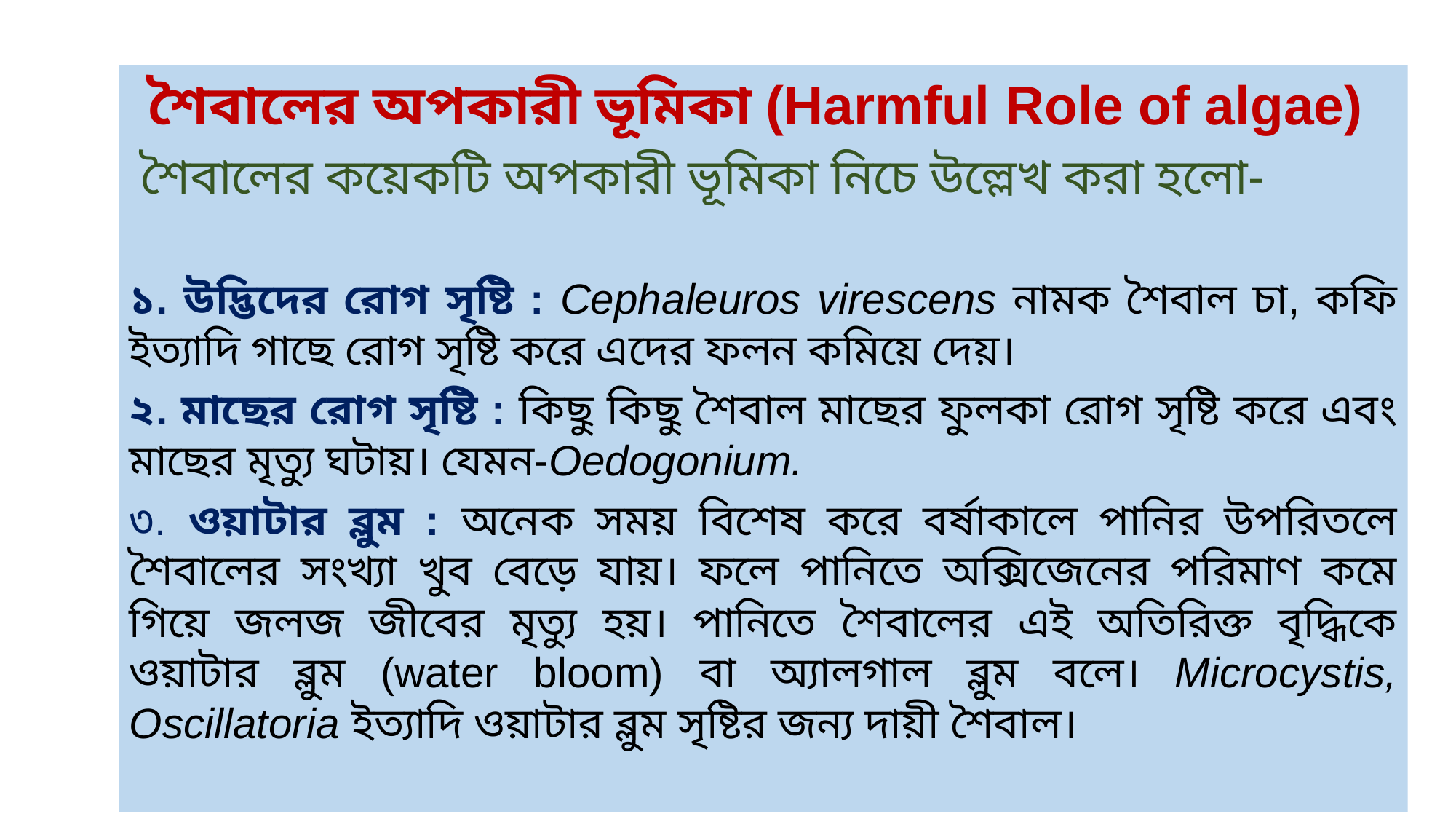

শৈবালের অপকারী ভূমিকা (Harmful Role of algae)
 শৈবালের কয়েকটি অপকারী ভূমিকা নিচে উল্লেখ করা হলো-

১. উদ্ভিদের রোগ সৃষ্টি : Cephaleuros virescens নামক শৈবাল চা, কফি ইত্যাদি গাছে রোগ সৃষ্টি করে এদের ফলন কমিয়ে দেয়।
২. মাছের রোগ সৃষ্টি : কিছু কিছু শৈবাল মাছের ফুলকা রোগ সৃষ্টি করে এবং মাছের মৃত্যু ঘটায়। যেমন-Oedogonium.
৩. ওয়াটার ব্লুম : অনেক সময় বিশেষ করে বর্ষাকালে পানির উপরিতলে শৈবালের সংখ্যা খুব বেড়ে যায়। ফলে পানিতে অক্সিজেনের পরিমাণ কমে গিয়ে জলজ জীবের মৃত্যু হয়। পানিতে শৈবালের এই অতিরিক্ত বৃদ্ধিকে ওয়াটার ব্লুম (water bloom) বা অ্যালগাল ব্লুম বলে। Microcystis, Oscillatoria ইত্যাদি ওয়াটার ব্লুম সৃষ্টির জন্য দায়ী শৈবাল।